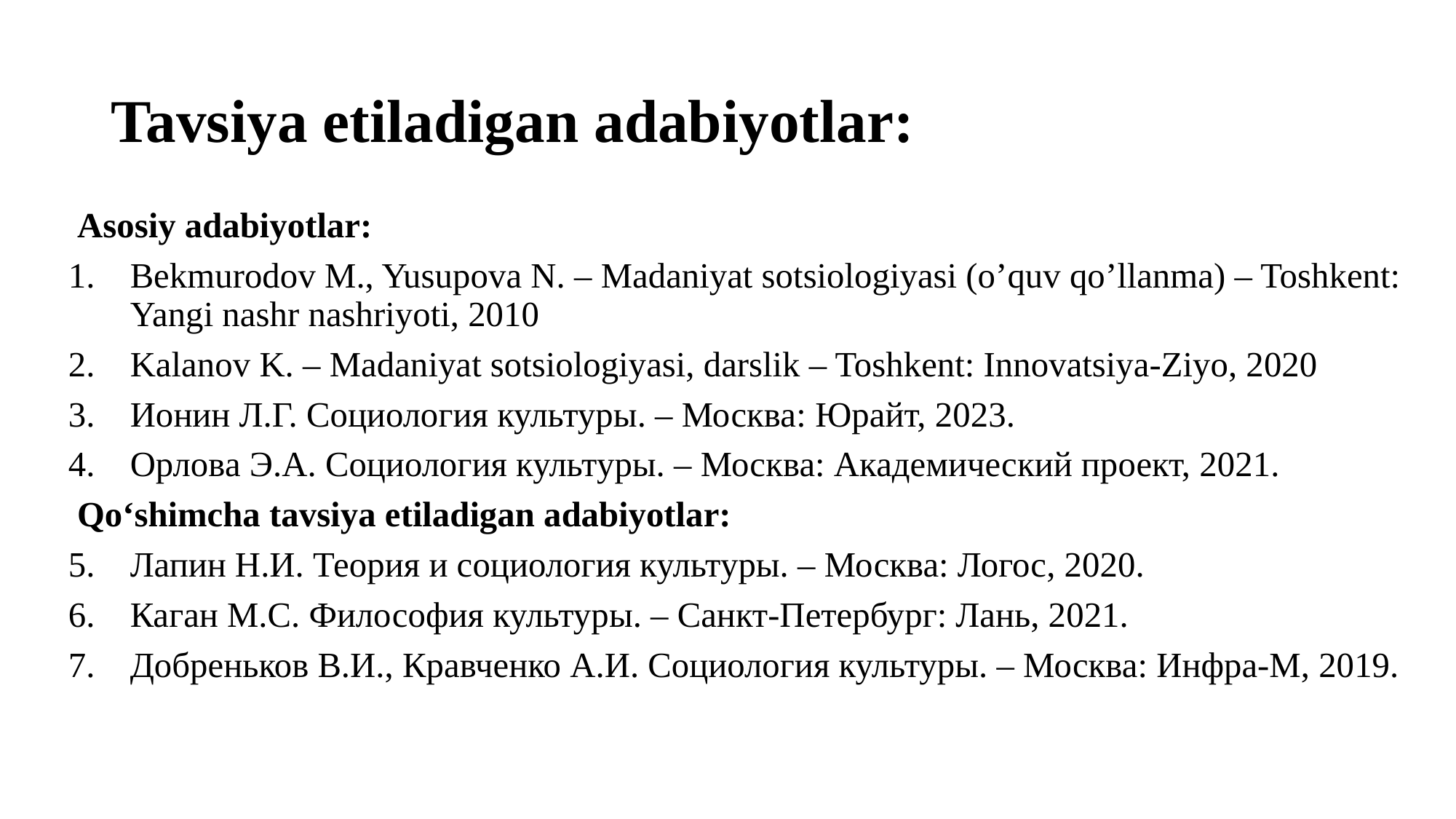

# Tavsiya etiladigan adabiyotlar:
 Asosiy adabiyotlar:
Bekmurodov M., Yusupova N. – Madaniyat sotsiologiyasi (o’quv qo’llanma) – Toshkent: Yangi nashr nashriyoti, 2010
Kalanov K. – Madaniyat sotsiologiyasi, darslik – Toshkent: Innovatsiya-Ziyo, 2020
Ионин Л.Г. Социология культуры. – Москва: Юрайт, 2023.
Орлова Э.А. Социология культуры. – Москва: Академический проект, 2021.
 Qo‘shimcha tavsiya etiladigan adabiyotlar:
Лапин Н.И. Теория и социология культуры. – Москва: Логос, 2020.
Каган М.С. Философия культуры. – Санкт-Петербург: Лань, 2021.
Добреньков В.И., Кравченко А.И. Социология культуры. – Москва: Инфра-М, 2019.